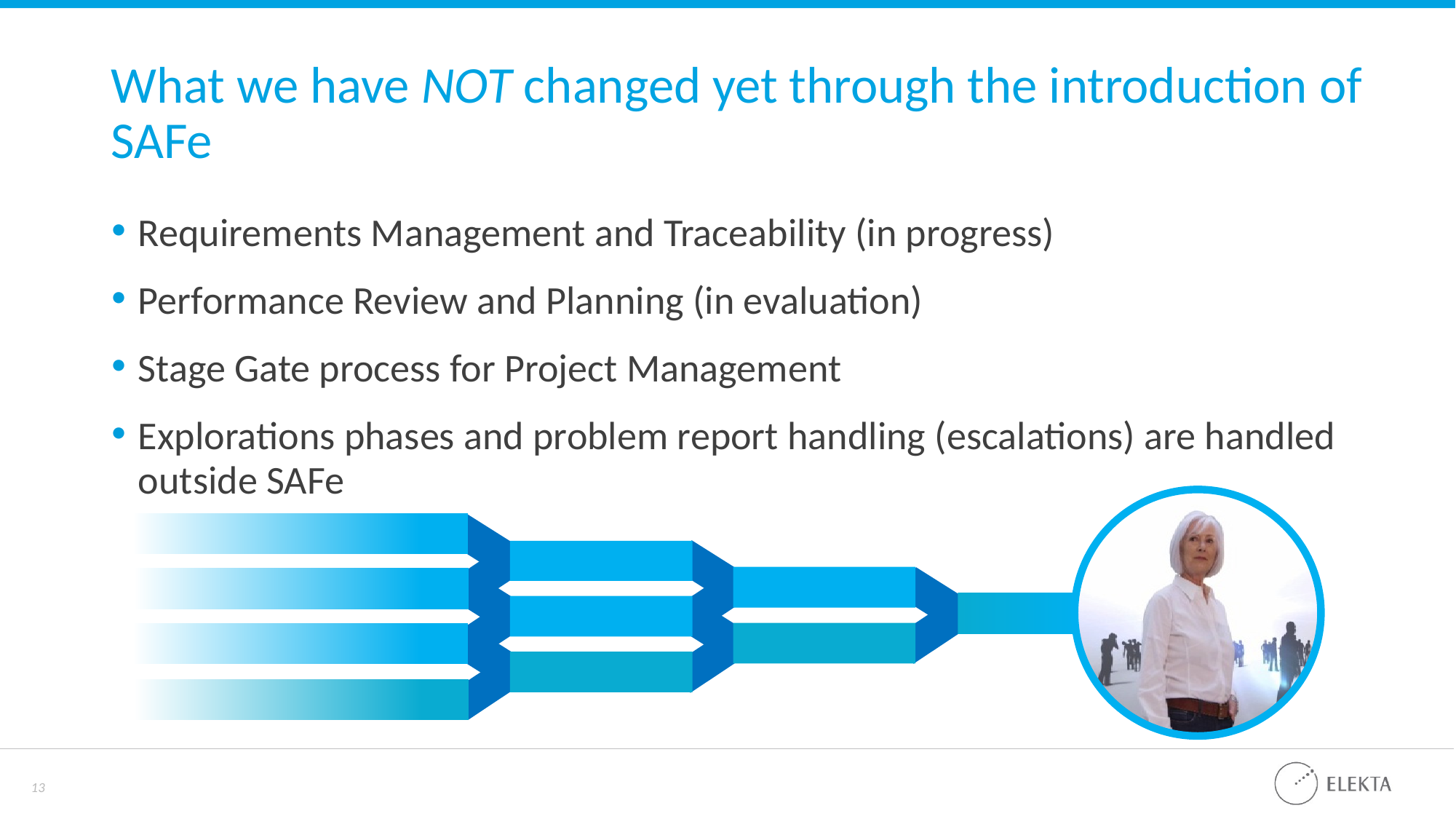

# What we have NOT changed yet through the introduction of SAFe
Requirements Management and Traceability (in progress)
Performance Review and Planning (in evaluation)
Stage Gate process for Project Management
Explorations phases and problem report handling (escalations) are handled outside SAFe

13